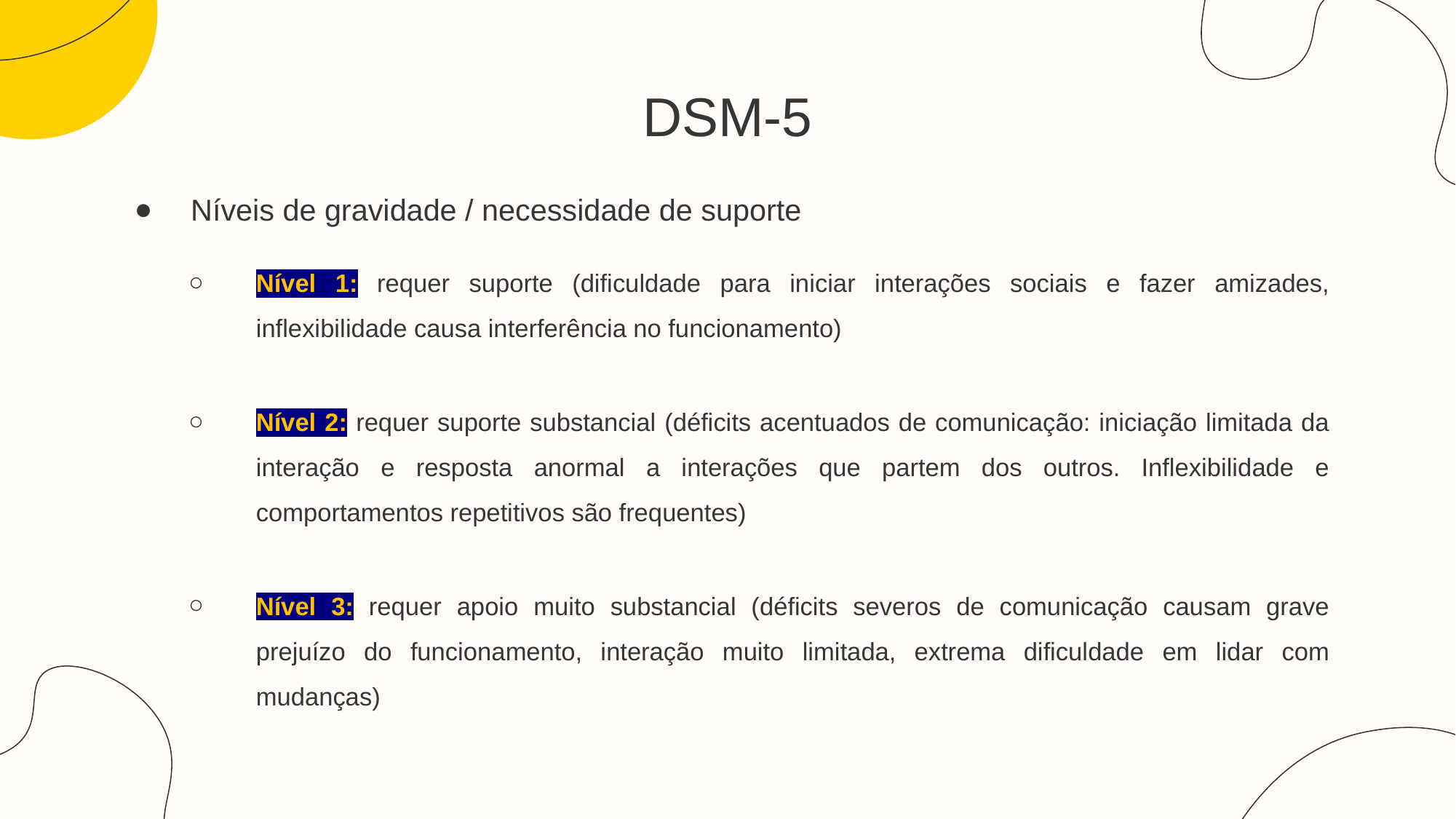

# DSM-5
Níveis de gravidade / necessidade de suporte

Nível 1: requer suporte (dificuldade para iniciar interações sociais e fazer amizades, inflexibilidade causa interferência no funcionamento)

Nível 2: requer suporte substancial (déficits acentuados de comunicação: iniciação limitada da interação e resposta anormal a interações que partem dos outros. Inflexibilidade e comportamentos repetitivos são frequentes)

Nível 3: requer apoio muito substancial (déficits severos de comunicação causam grave prejuízo do funcionamento, interação muito limitada, extrema dificuldade em lidar com mudanças)